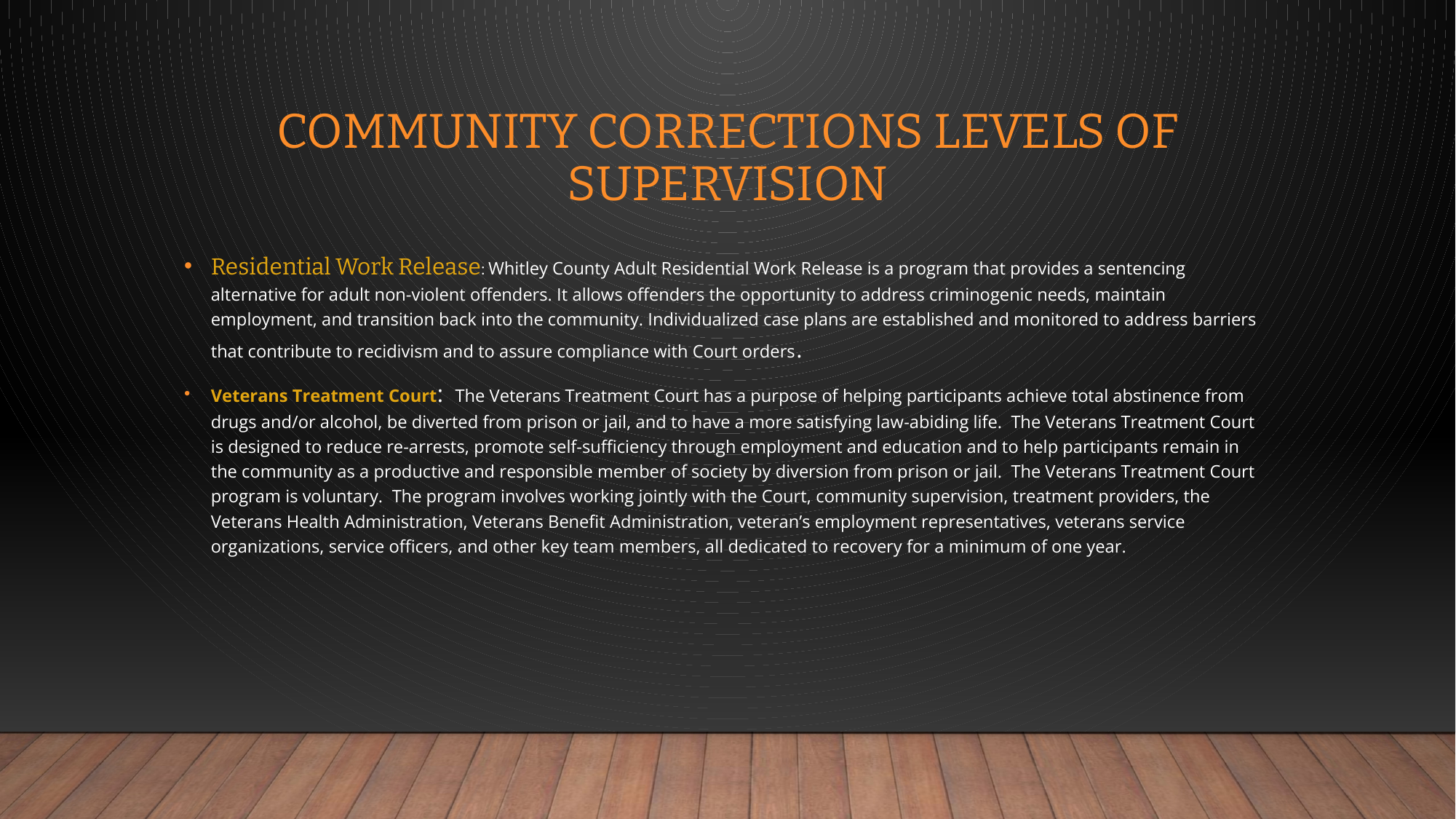

# Community Corrections Levels of Supervision
Residential Work Release: Whitley County Adult Residential Work Release is a program that provides a sentencing alternative for adult non-violent offenders. It allows offenders the opportunity to address criminogenic needs, maintain employment, and transition back into the community. Individualized case plans are established and monitored to address barriers that contribute to recidivism and to assure compliance with Court orders.
Veterans Treatment Court:  The Veterans Treatment Court has a purpose of helping participants achieve total abstinence from drugs and/or alcohol, be diverted from prison or jail, and to have a more satisfying law-abiding life.  The Veterans Treatment Court is designed to reduce re-arrests, promote self-sufficiency through employment and education and to help participants remain in the community as a productive and responsible member of society by diversion from prison or jail.  The Veterans Treatment Court program is voluntary.  The program involves working jointly with the Court, community supervision, treatment providers, the Veterans Health Administration, Veterans Benefit Administration, veteran’s employment representatives, veterans service organizations, service officers, and other key team members, all dedicated to recovery for a minimum of one year.